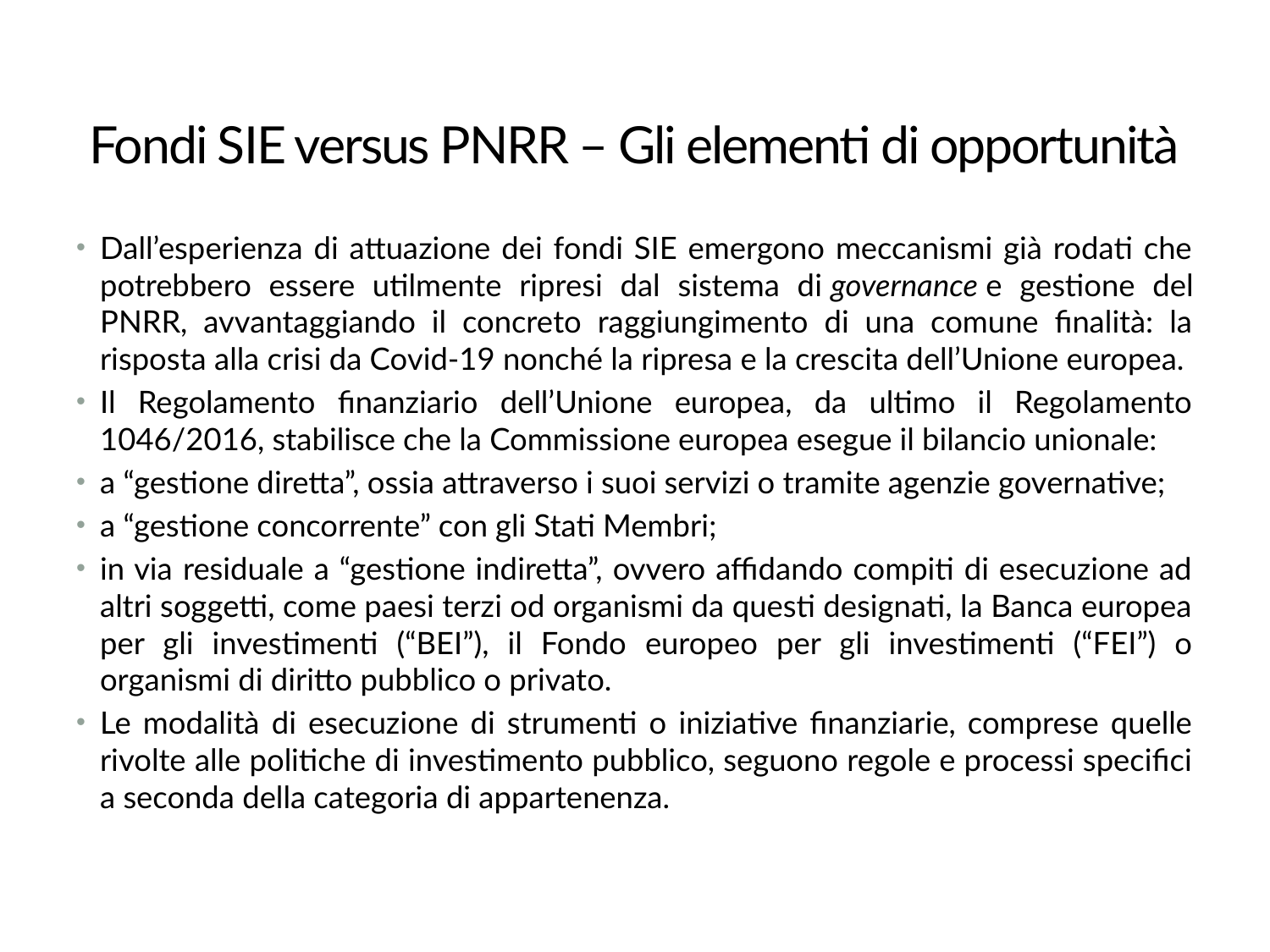

# Fondi SIE versus PNRR – Gli elementi di opportunità
Dall’esperienza di attuazione dei fondi SIE emergono meccanismi già rodati che potrebbero essere utilmente ripresi dal sistema di governance e gestione del PNRR, avvantaggiando il concreto raggiungimento di una comune finalità: la risposta alla crisi da Covid-19 nonché la ripresa e la crescita dell’Unione europea.
Il Regolamento finanziario dell’Unione europea, da ultimo il Regolamento 1046/2016, stabilisce che la Commissione europea esegue il bilancio unionale:
a “gestione diretta”, ossia attraverso i suoi servizi o tramite agenzie governative;
a “gestione concorrente” con gli Stati Membri;
in via residuale a “gestione indiretta”, ovvero affidando compiti di esecuzione ad altri soggetti, come paesi terzi od organismi da questi designati, la Banca europea per gli investimenti (“BEI”), il Fondo europeo per gli investimenti (“FEI”) o organismi di diritto pubblico o privato.
Le modalità di esecuzione di strumenti o iniziative finanziarie, comprese quelle rivolte alle politiche di investimento pubblico, seguono regole e processi specifici a seconda della categoria di appartenenza.